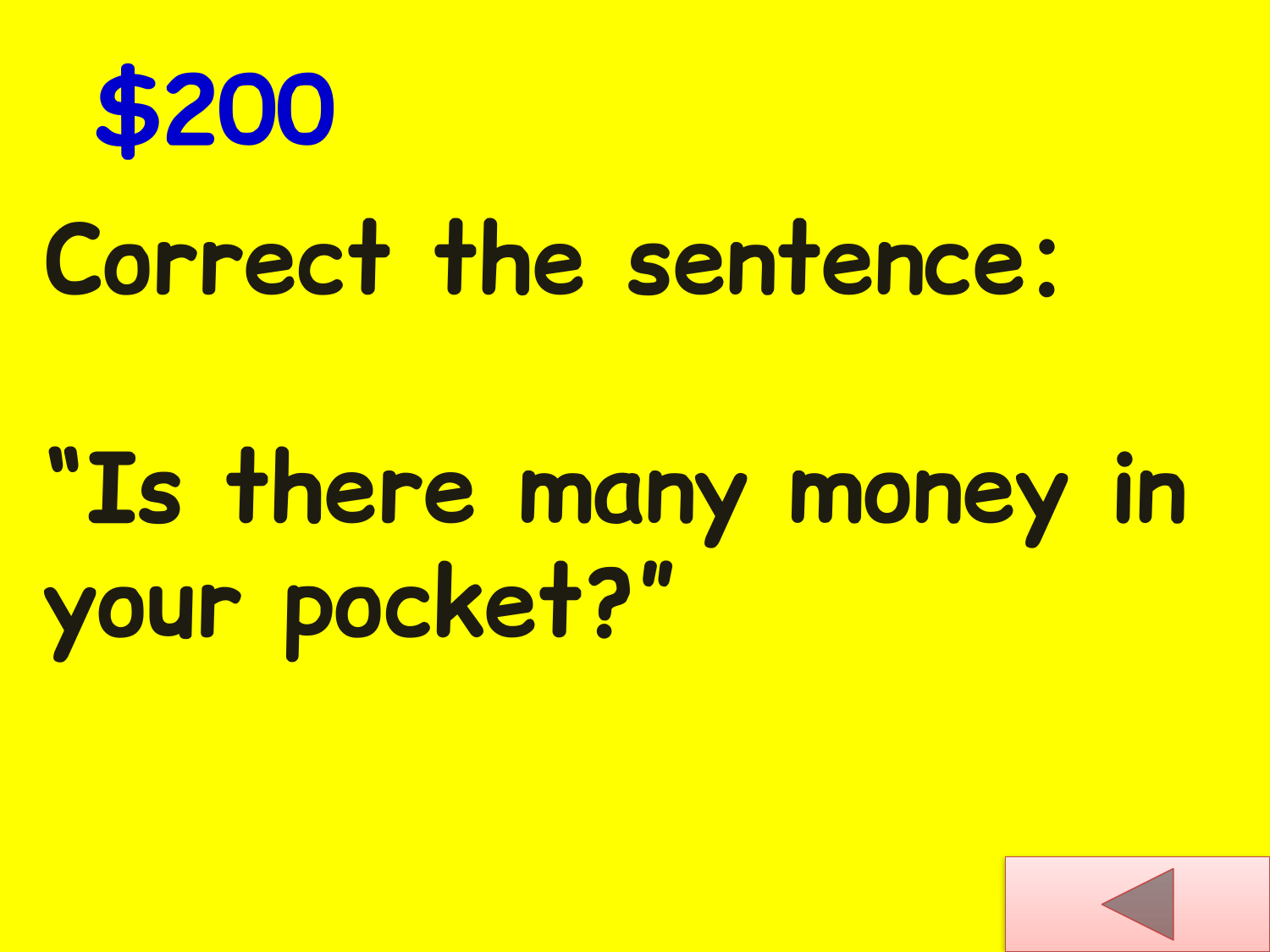

$200
Correct the sentence:

“Is there many money in your pocket?”